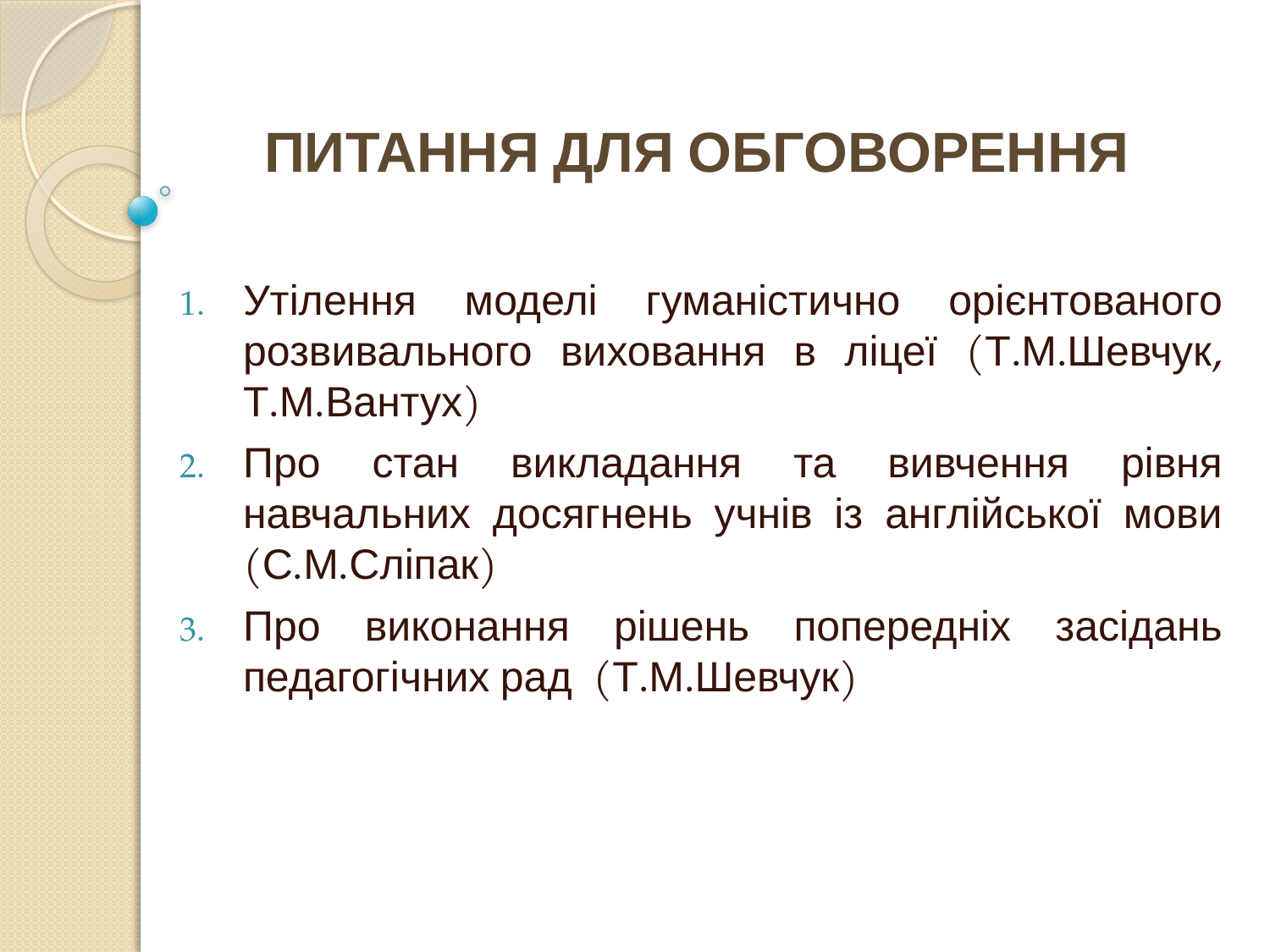

ПИТАННЯ ДЛЯ ОБГОВОРЕННЯ

Утілення моделі гуманістично орієнтованого розвивального виховання в ліцеї (Т.М.Шевчук, Т.М.Вантух)
Про стан викладання та вивчення рівня навчальних досягнень учнів із англійської мови (С.М.Сліпак)
Про виконання рішень попередніх засідань педагогічних рад  (Т.М.Шевчук)